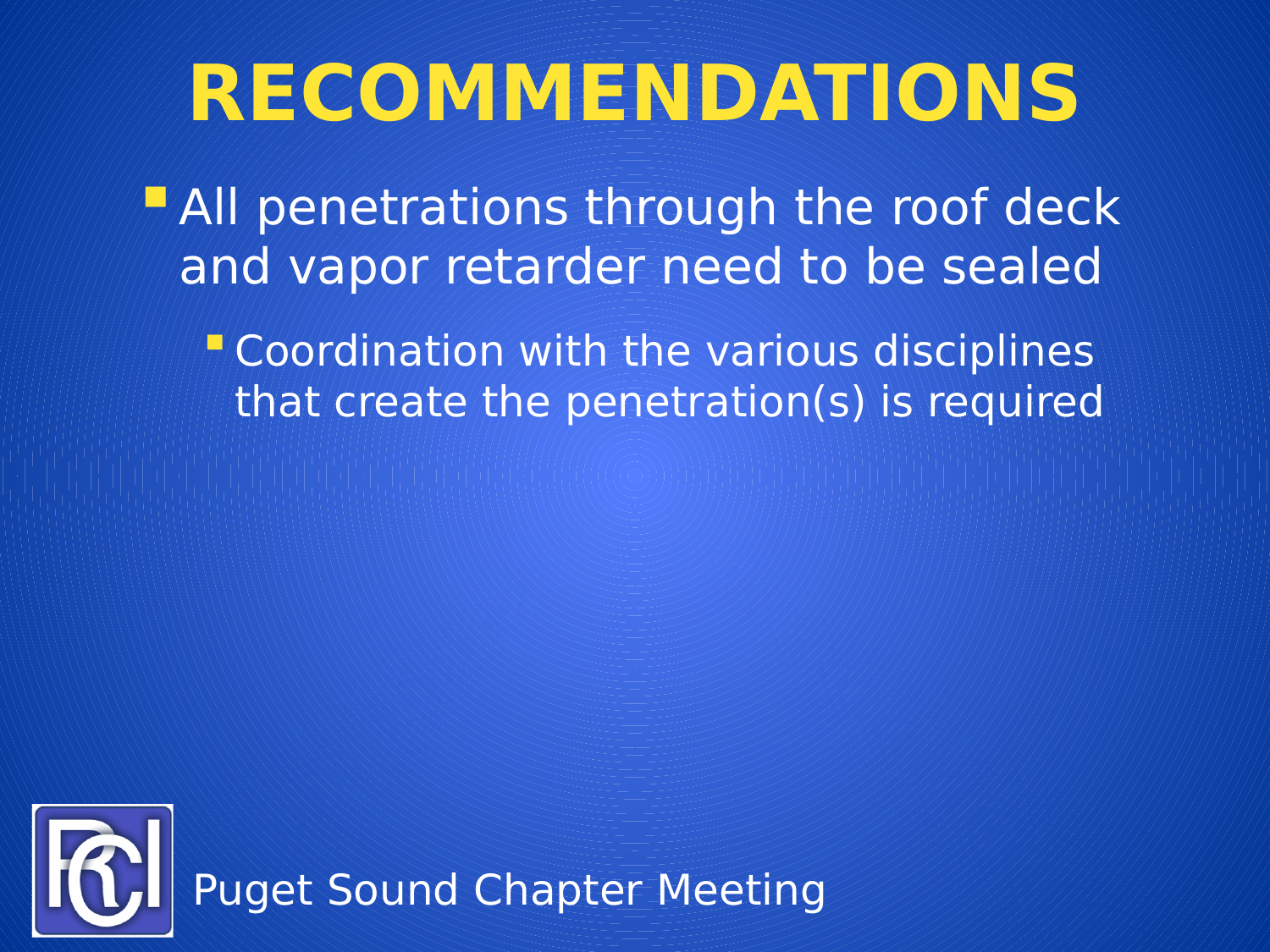

# Recommendations
All penetrations through the roof deck and vapor retarder need to be sealed
Coordination with the various disciplines that create the penetration(s) is required